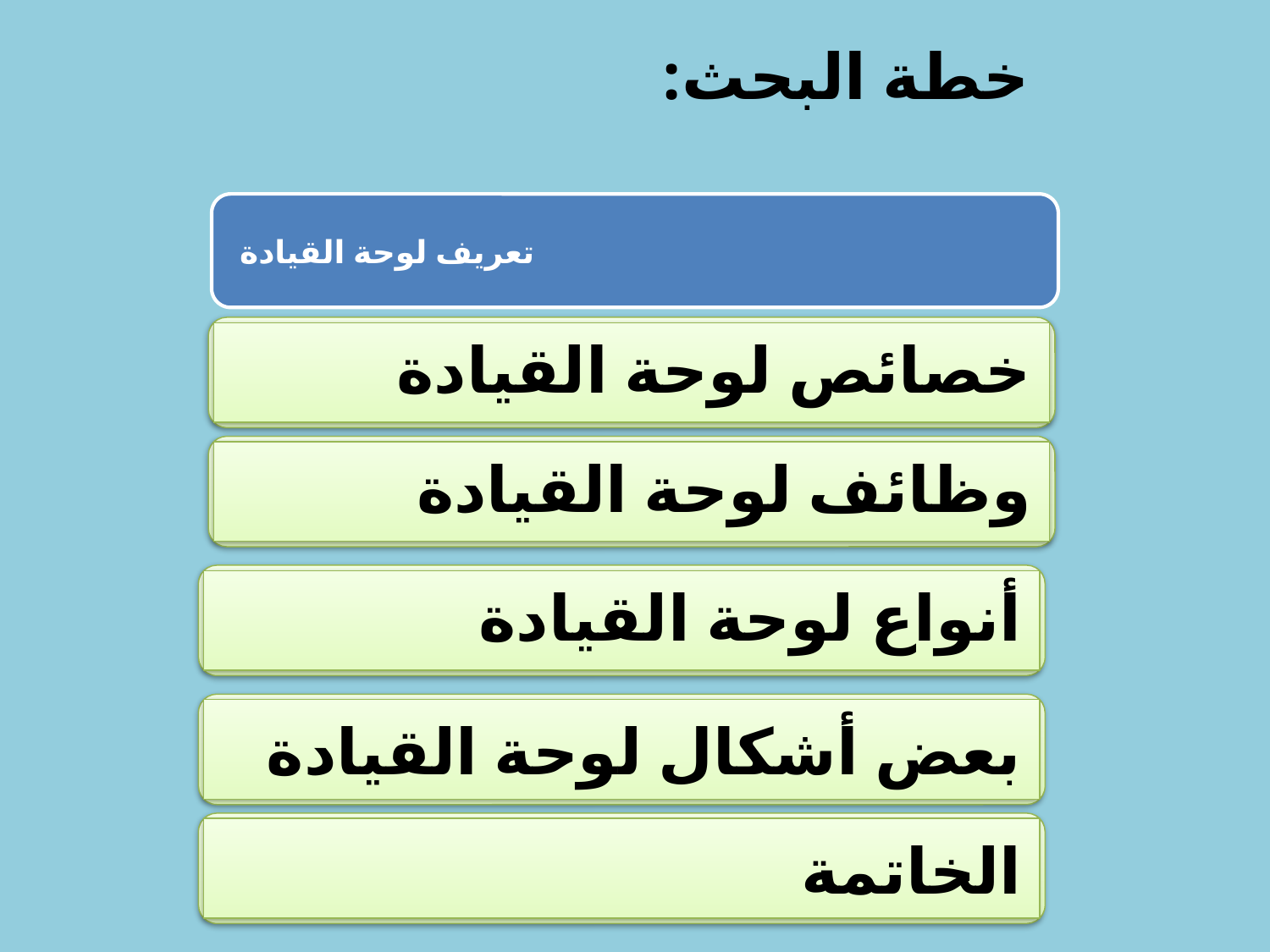

خطة البحث:

تعريف لوحة القيادة

خصائص لوحة القيادة

وظائف لوحة القيادة

أنواع لوحة القيادة

بعض أشكال لوحة القيادة

الخاتمة